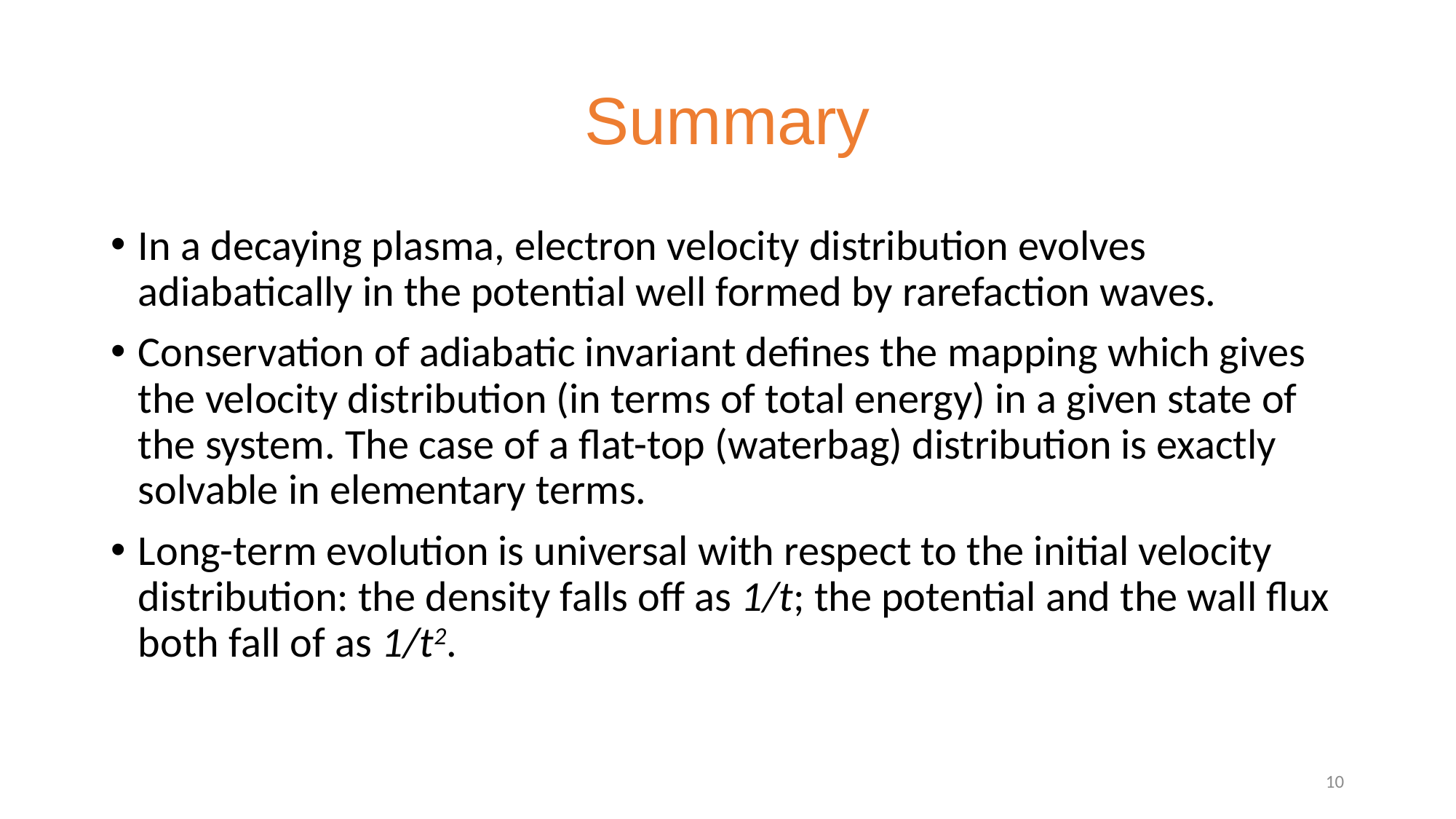

# Summary
In a decaying plasma, electron velocity distribution evolves adiabatically in the potential well formed by rarefaction waves.
Conservation of adiabatic invariant defines the mapping which gives the velocity distribution (in terms of total energy) in a given state of the system. The case of a flat-top (waterbag) distribution is exactly solvable in elementary terms.
Long-term evolution is universal with respect to the initial velocity distribution: the density falls off as 1/t; the potential and the wall flux both fall of as 1/t2.
10